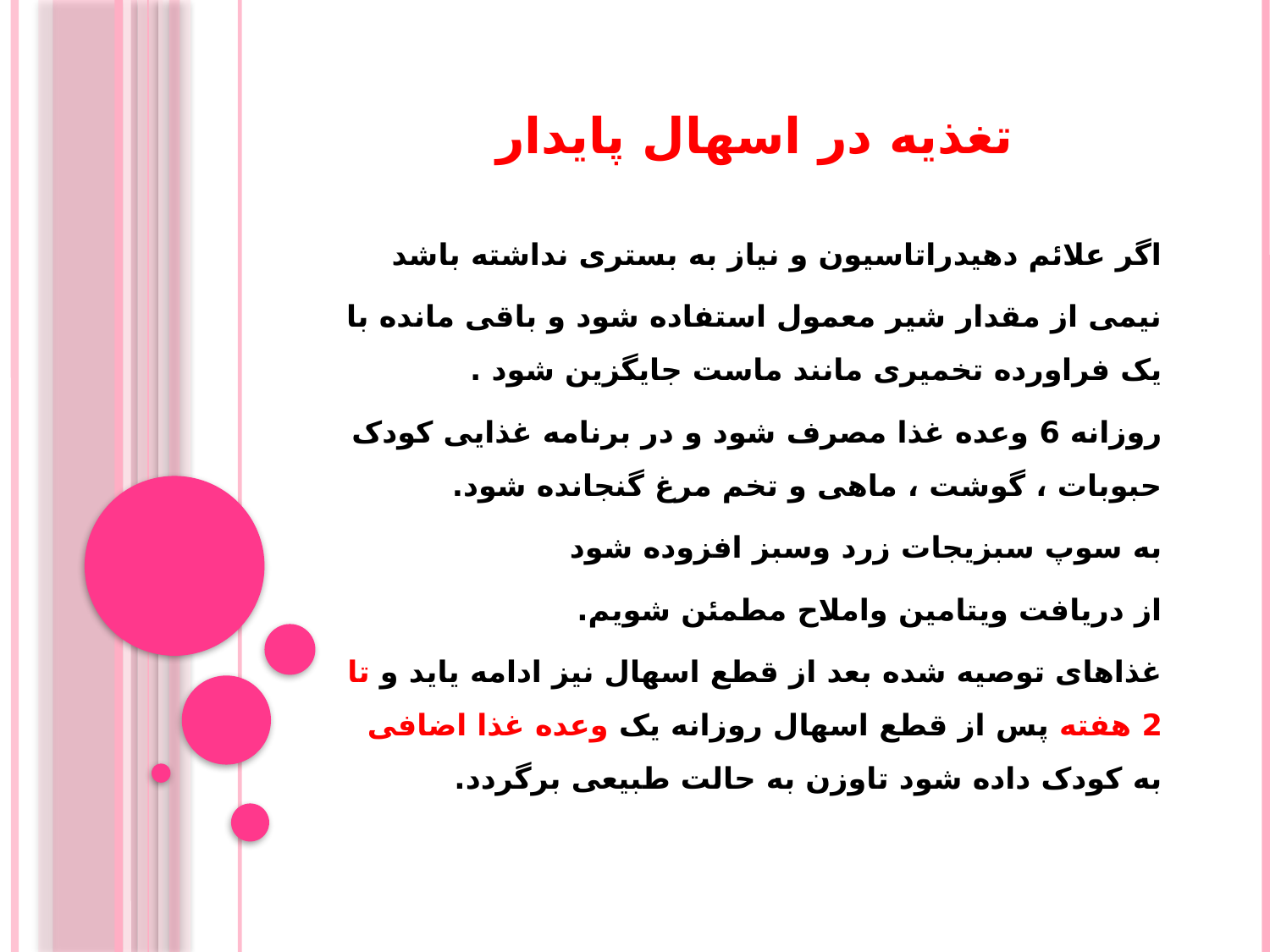

# تغذیه در اسهال پایدار
اگر علائم دهیدراتاسیون و نیاز به بستری نداشته باشد
نیمی از مقدار شیر معمول استفاده شود و باقی مانده با یک فراورده تخمیری مانند ماست جایگزین شود .
روزانه 6 وعده غذا مصرف شود و در برنامه غذایی کودک حبوبات ، گوشت ، ماهی و تخم مرغ گنجانده شود.
به سوپ سبزیجات زرد وسبز افزوده شود
از دریافت ویتامین واملاح مطمئن شویم.
غذاهای توصیه شده بعد از قطع اسهال نیز ادامه یاید و تا 2 هفته پس از قطع اسهال روزانه یک وعده غذا اضافی به کودک داده شود تاوزن به حالت طبیعی برگردد.